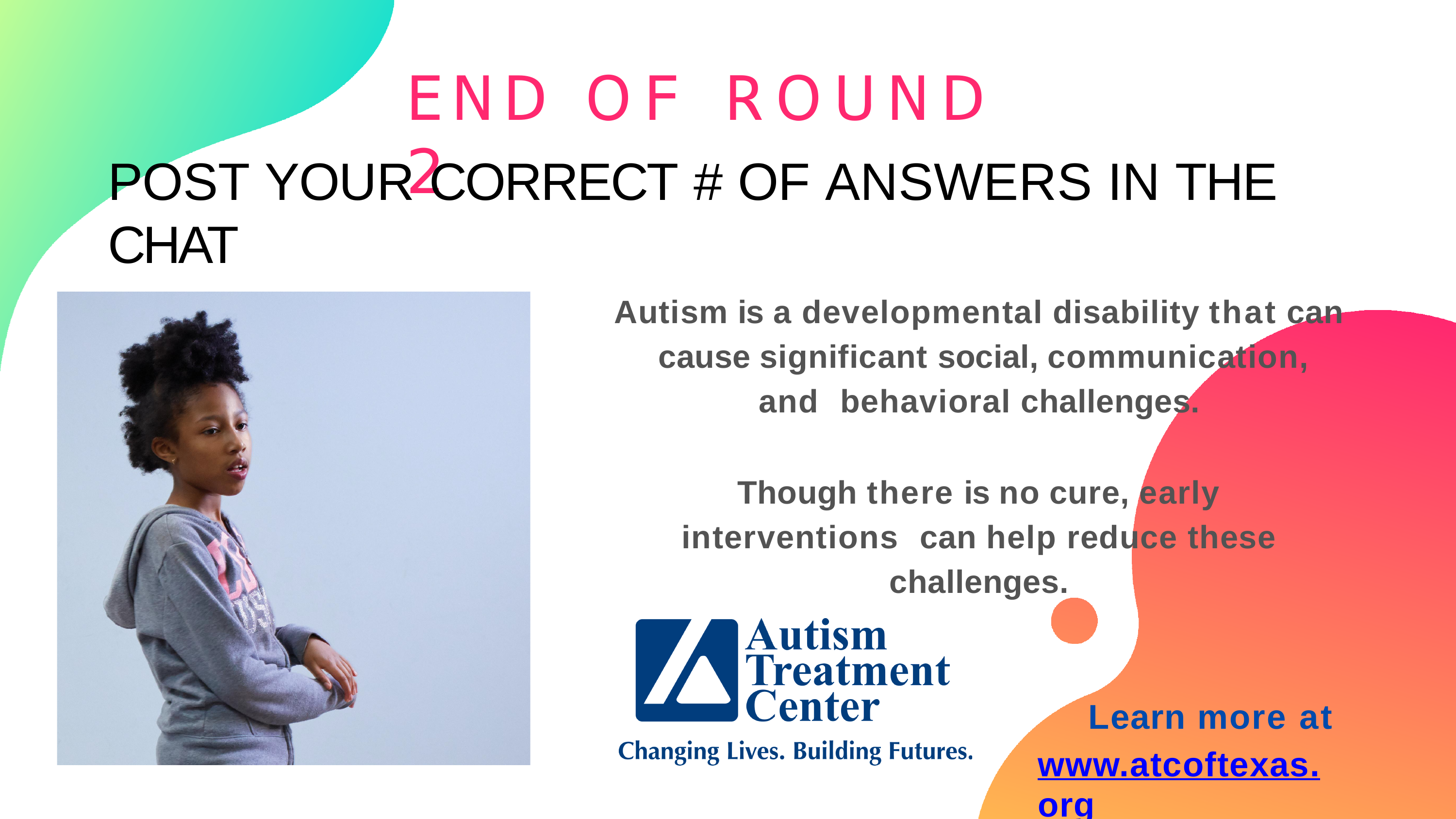

# END OF ROUND 2
POST YOUR CORRECT # OF ANSWERS IN THE CHAT
Autism is a developmental disability that can  cause significant social, communication, and  behavioral challenges.

Though there is no cure, early interventions  can help reduce these challenges.

Learn more at  www.atcoftexas.org